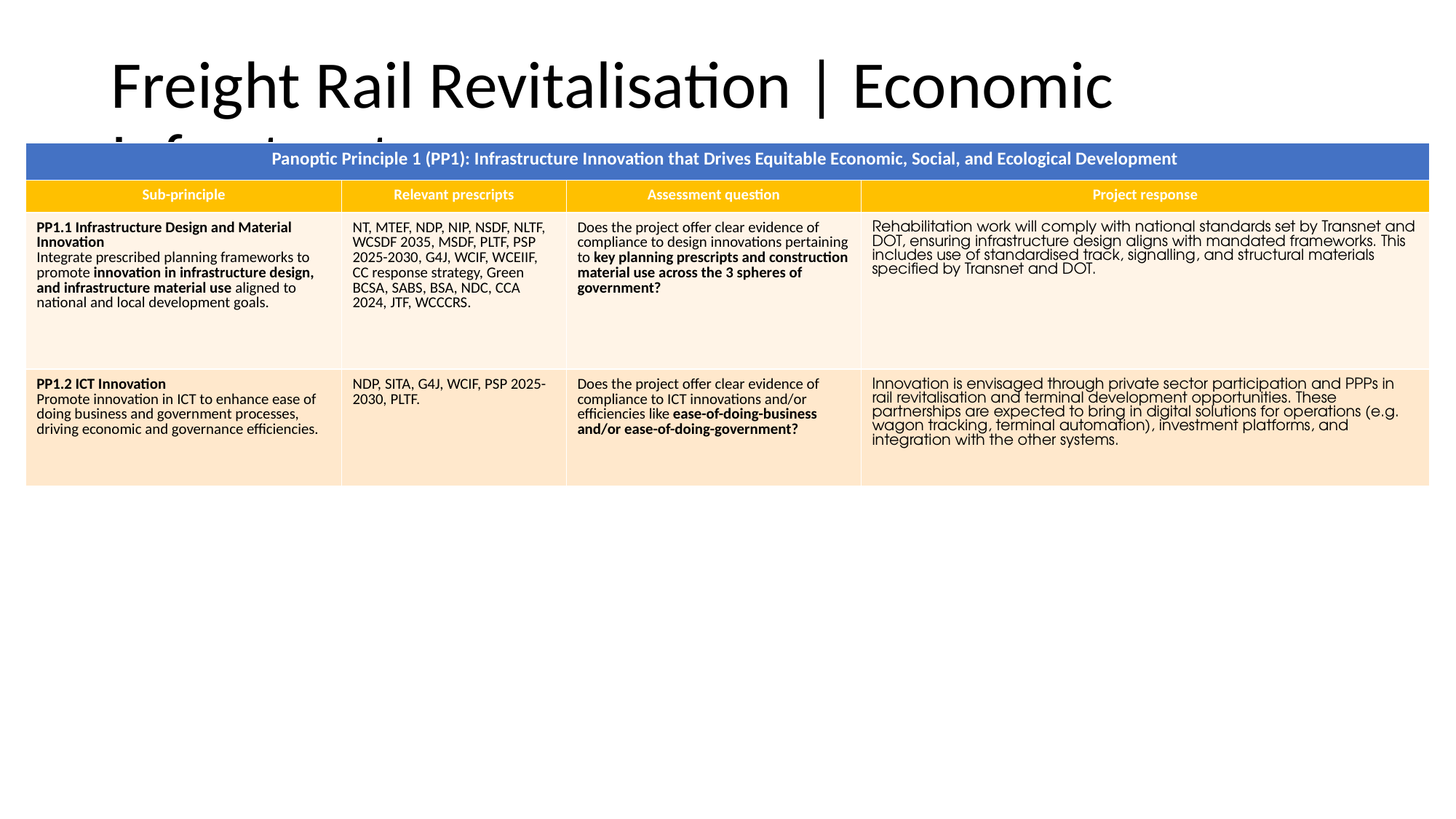

# Freight Rail Revitalisation | Economic Infrastructure
| Panoptic Principle 1 (PP1): Infrastructure Innovation that Drives Equitable Economic, Social, and Ecological Development |  |  |  |
| --- | --- | --- | --- |
| Sub-principle | Relevant prescripts | Assessment question | Project response |
| PP1.1 Infrastructure Design and Material Innovation Integrate prescribed planning frameworks to promote innovation in infrastructure design, and infrastructure material use aligned to national and local development goals. | NT, MTEF, NDP, NIP, NSDF, NLTF, WCSDF 2035, MSDF, PLTF, PSP 2025-2030, G4J, WCIF, WCEIIF, CC response strategy, Green BCSA, SABS, BSA, NDC, CCA 2024, JTF, WCCCRS. | Does the project offer clear evidence of compliance to design innovations pertaining to key planning prescripts and construction material use across the 3 spheres of government? | Rehabilitation work will comply with national standards set by Transnet and DOT, ensuring infrastructure design aligns with mandated frameworks. This includes use of standardised track, signalling, and structural materials specified by Transnet and DOT. |
| PP1.2 ICT Innovation Promote innovation in ICT to enhance ease of doing business and government processes, driving economic and governance efficiencies. | NDP, SITA, G4J, WCIF, PSP 2025-2030, PLTF. | Does the project offer clear evidence of compliance to ICT innovations and/or efficiencies like ease-of-doing-business and/or ease-of-doing-government? | Innovation is envisaged through private sector participation and PPPs in rail revitalisation and terminal development opportunities. These partnerships are expected to bring in digital solutions for operations (e.g. wagon tracking, terminal automation), investment platforms, and integration with the other systems. |